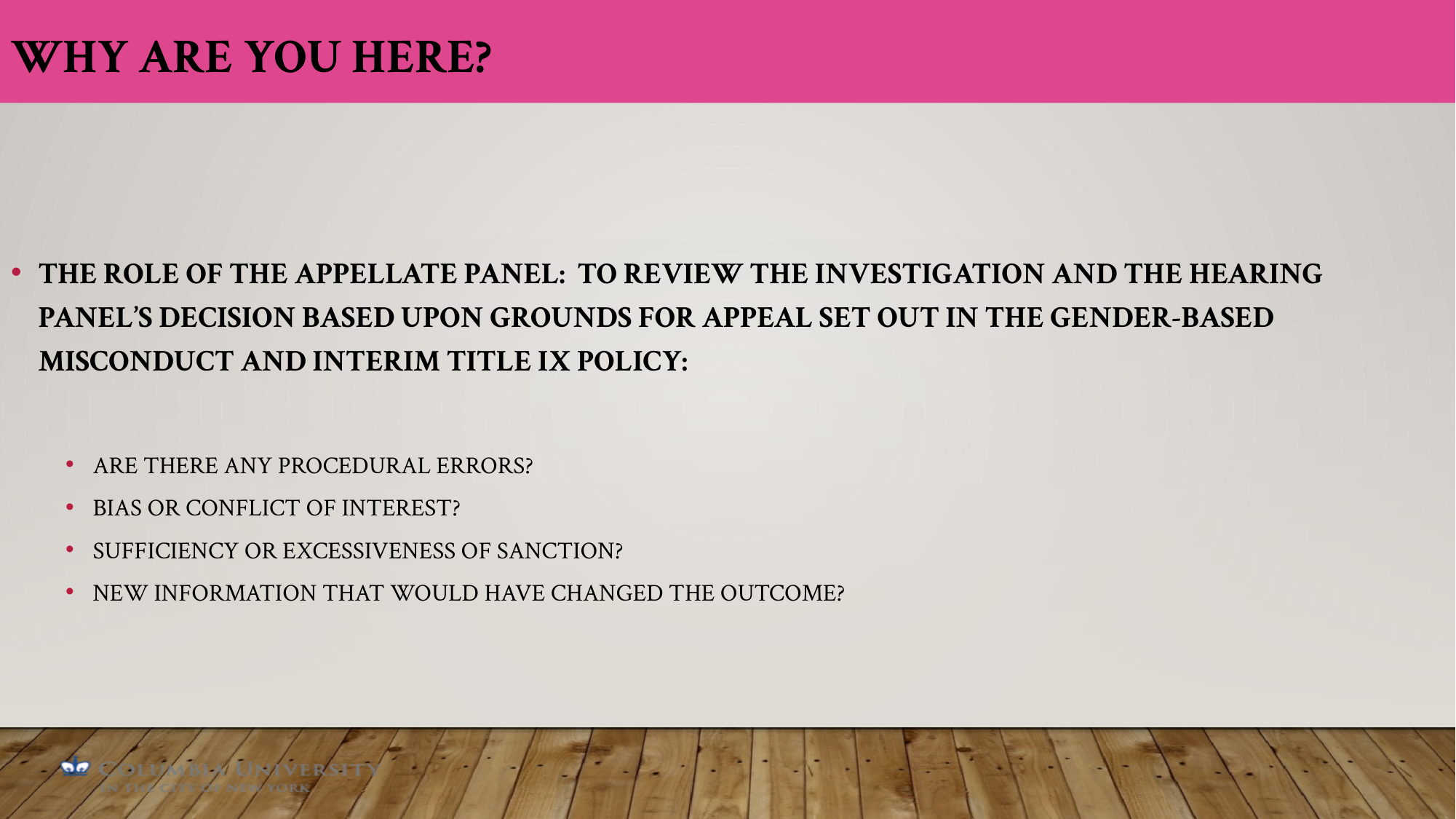

# Why are YOU here?
THE ROLE OF THE APPELLATE PANEL:  TO REVIEW THE INVESTIGATION AND THE HEARING PANEL’S DECISION BASED UPON GROUNDS FOR APPEAL SET OUT IN THE GENDER-BASED MISCONDUCT AND INTERIM TITLE IX POLICY:

ARE THERE ANY PROCEDURAL ERRORS?
BIAS OR CONFLICT OF INTEREST?
SUFFICIENCY OR EXCESSIVENESS OF SANCTION?
NEW INFORMATION THAT WOULD HAVE CHANGED THE OUTCOME?